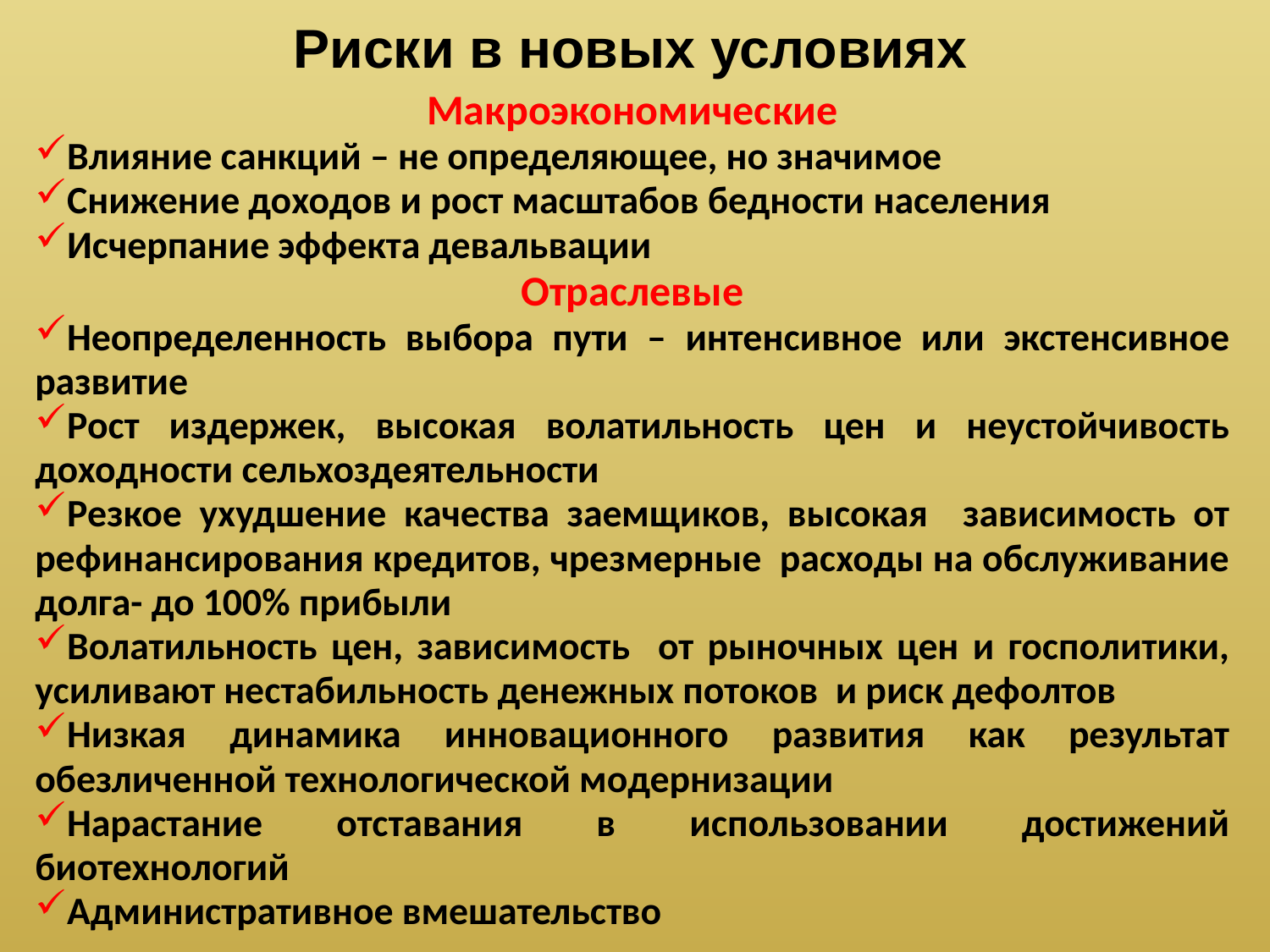

Риски в новых условиях
Макроэкономические
Влияние санкций – не определяющее, но значимое
Снижение доходов и рост масштабов бедности населения
Исчерпание эффекта девальвации
Отраслевые
Неопределенность выбора пути – интенсивное или экстенсивное развитие
Рост издержек, высокая волатильность цен и неустойчивость доходности сельхоздеятельности
Резкое ухудшение качества заемщиков, высокая  зависимость от рефинансирования кредитов, чрезмерные  расходы на обслуживание долга- до 100% прибыли
Волатильность цен, зависимость  от рыночных цен и госполитики, усиливают нестабильность денежных потоков  и риск дефолтов
Низкая динамика инновационного развития как результат обезличенной технологической модернизации
Нарастание отставания в использовании достижений биотехнологий
Административное вмешательство